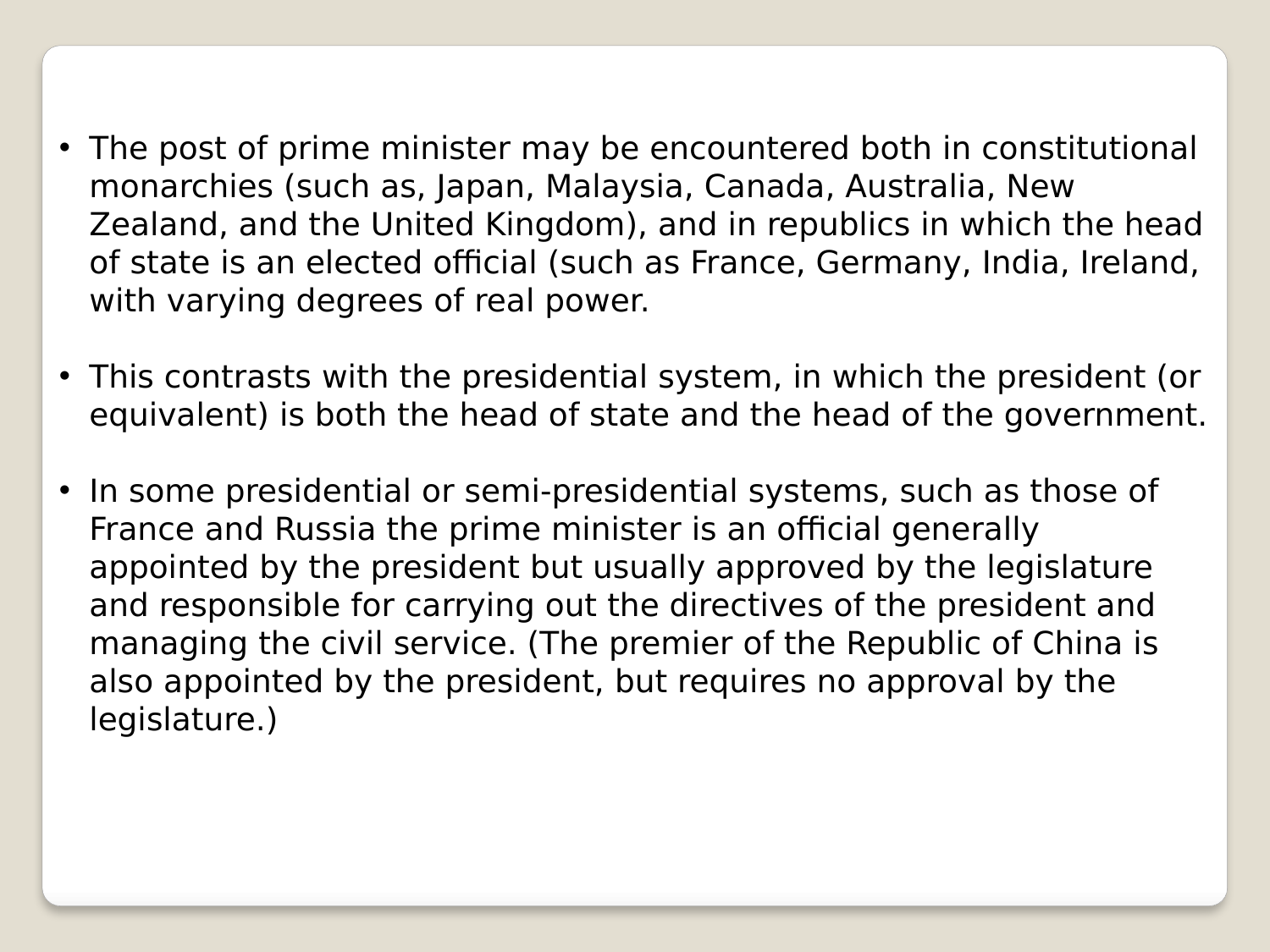

The post of prime minister may be encountered both in constitutional monarchies (such as, Japan, Malaysia, Canada, Australia, New Zealand, and the United Kingdom), and in republics in which the head of state is an elected official (such as France, Germany, India, Ireland, with varying degrees of real power.

This contrasts with the presidential system, in which the president (or equivalent) is both the head of state and the head of the government.

In some presidential or semi-presidential systems, such as those of France and Russia the prime minister is an official generally appointed by the president but usually approved by the legislature and responsible for carrying out the directives of the president and managing the civil service. (The premier of the Republic of China is also appointed by the president, but requires no approval by the legislature.)
8